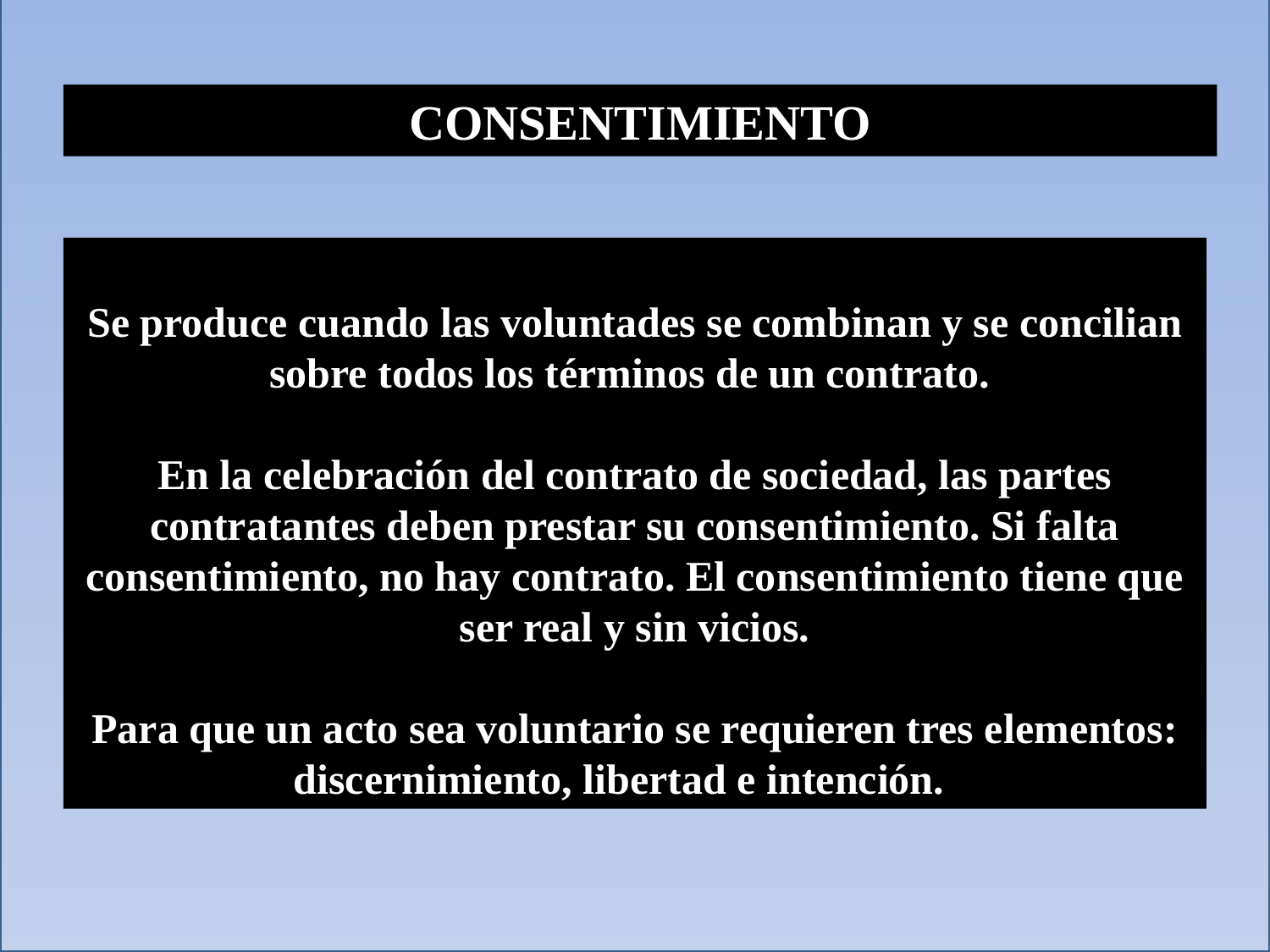

CONSENTIMIENTO

Se produce cuando las voluntades se combinan y se concilian sobre todos los términos de un contrato.

En la celebración del contrato de sociedad, las partes contratantes deben prestar su consentimiento. Si falta consentimiento, no hay contrato. El consentimiento tiene que ser real y sin vicios.

Para que un acto sea voluntario se requieren tres elementos: discernimiento, libertad e intención.